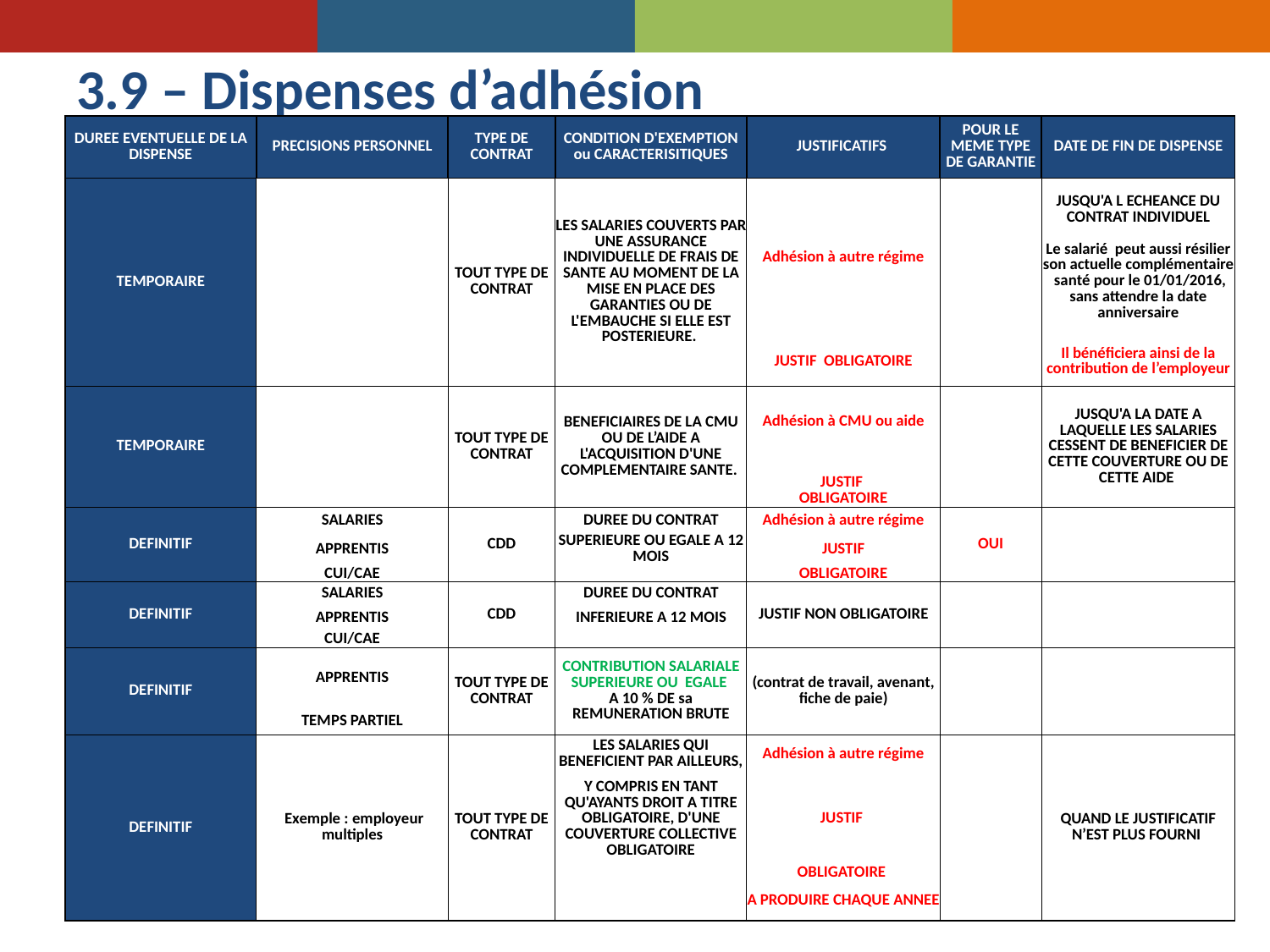

# 3.9 – Dispenses d’adhésion
| DUREE EVENTUELLE DE LA DISPENSE | PRECISIONS PERSONNEL | TYPE DE CONTRAT | CONDITION D'EXEMPTION ou CARACTERISITIQUES | JUSTIFICATIFS | POUR LE MEME TYPE DE GARANTIE | DATE DE FIN DE DISPENSE |
| --- | --- | --- | --- | --- | --- | --- |
| TEMPORAIRE |  | TOUT TYPE DE CONTRAT | LES SALARIES COUVERTS PAR UNE ASSURANCE INDIVIDUELLE DE FRAIS DE SANTE AU MOMENT DE LA MISE EN PLACE DES GARANTIES OU DE L'EMBAUCHE SI ELLE EST POSTERIEURE. | Adhésion à autre régime |  | JUSQU'A L ECHEANCE DU CONTRAT INDIVIDUEL Le salarié peut aussi résilier son actuelle complémentaire santé pour le 01/01/2016, sans attendre la date anniversaire |
|  |  |  |  | JUSTIF OBLIGATOIRE |  | Il bénéficiera ainsi de la contribution de l’employeur |
| TEMPORAIRE |  | TOUT TYPE DE CONTRAT | BENEFICIAIRES DE LA CMU OU DE L’AIDE A L'ACQUISITION D'UNE COMPLEMENTAIRE SANTE. | Adhésion à CMU ou aide |  | JUSQU'A LA DATE A LAQUELLE LES SALARIES CESSENT DE BENEFICIER DE CETTE COUVERTURE OU DE CETTE AIDE |
|  |  |  |  |  |  |  |
|  |  |  |  | JUSTIF |  |  |
|  |  |  |  | OBLIGATOIRE |  |  |
| DEFINITIF | SALARIES | CDD | DUREE DU CONTRAT | Adhésion à autre régime | OUI |  |
|  | APPRENTIS |  | SUPERIEURE OU EGALE A 12 MOIS | JUSTIF |  |  |
|  | CUI/CAE |  |  | OBLIGATOIRE |  |  |
| DEFINITIF | SALARIES | CDD | DUREE DU CONTRAT | JUSTIF NON OBLIGATOIRE |  |  |
|  | APPRENTIS |  | INFERIEURE A 12 MOIS |  |  |  |
|  | CUI/CAE |  |  |  |  |  |
| DEFINITIF | APPRENTIS | TOUT TYPE DE CONTRAT | CONTRIBUTION SALARIALE SUPERIEURE OU EGALE A 10 % DE sa REMUNERATION BRUTE | (contrat de travail, avenant, fiche de paie) |  |  |
|  | TEMPS PARTIEL |  |  |  |  |  |
| DEFINITIF | Exemple : employeur multiples | TOUT TYPE DE CONTRAT | LES SALARIES QUI BENEFICIENT PAR AILLEURS, | Adhésion à autre régime |  | QUAND LE JUSTIFICATIF N’EST PLUS FOURNI |
|  |  |  | Y COMPRIS EN TANT QU'AYANTS DROIT A TITRE OBLIGATOIRE, D'UNE COUVERTURE COLLECTIVE OBLIGATOIRE | JUSTIF |  |  |
|  |  |  |  | OBLIGATOIRE |  |  |
|  |  |  |  | A PRODUIRE CHAQUE ANNEE |  |  |